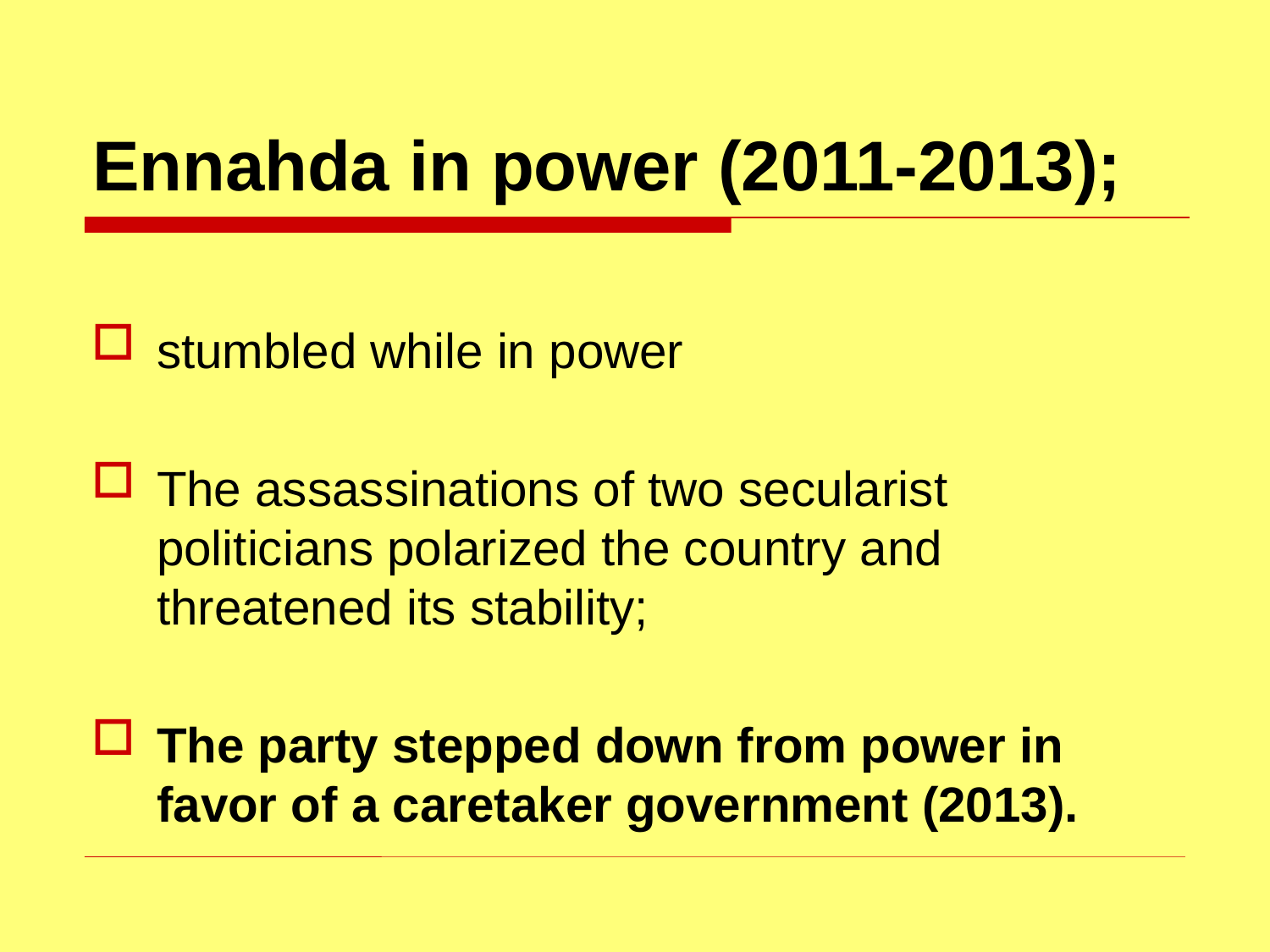

# Ennahda in power (2011-2013);

stumbled while in power

The assassinations of two secularist politicians polarized the country and threatened its stability;

The party stepped down from power in favor of a caretaker government (2013).